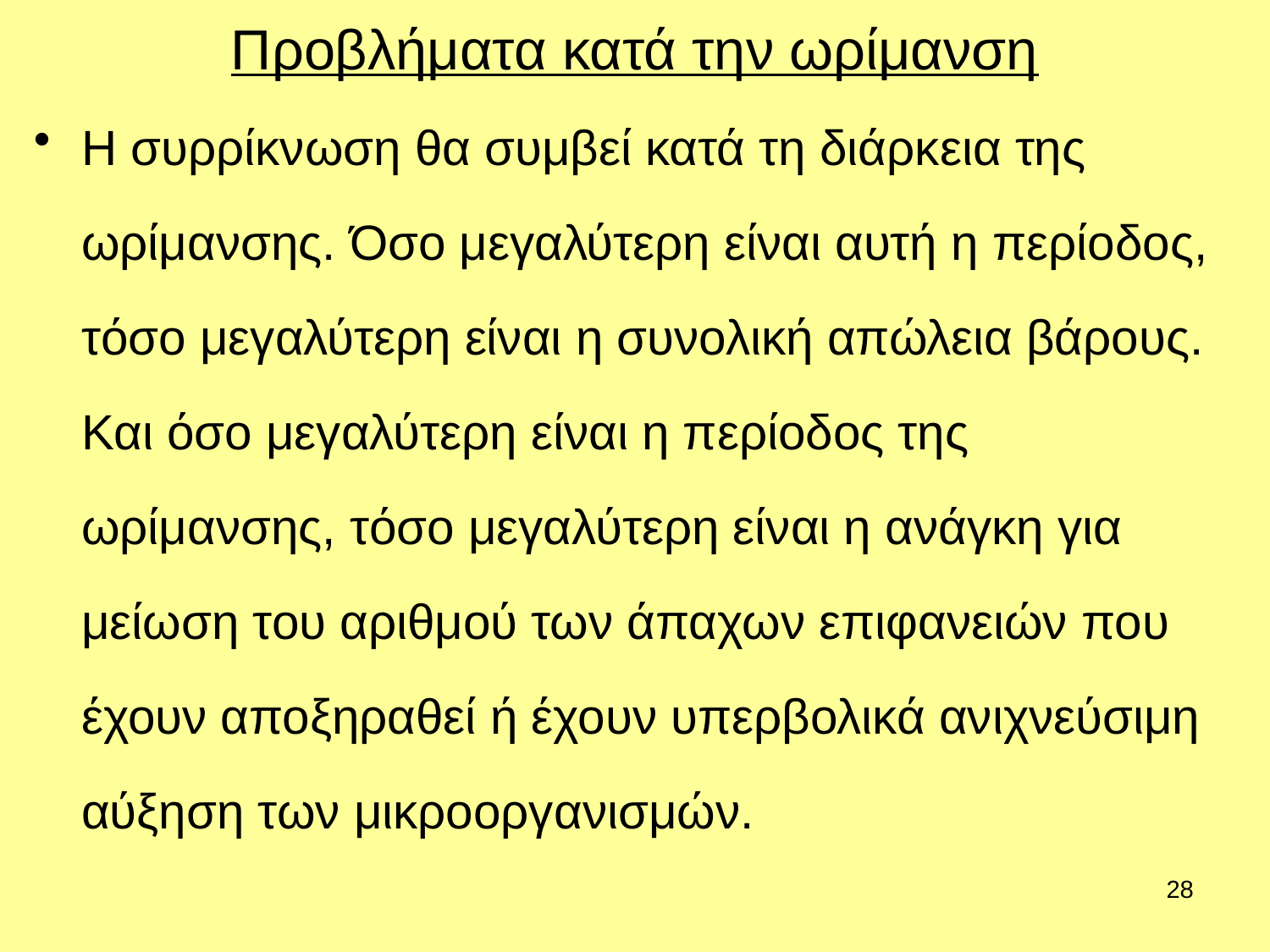

# Προβλήματα κατά την ωρίμανση
Η συρρίκνωση θα συμβεί κατά τη διάρκεια της ωρίμανσης. Όσο μεγαλύτερη είναι αυτή η περίοδος, τόσο μεγαλύτερη είναι η συνολική απώλεια βάρους. Και όσο μεγαλύτερη είναι η περίοδος της ωρίμανσης, τόσο μεγαλύτερη είναι η ανάγκη για μείωση του αριθμού των άπαχων επιφανειών που έχουν αποξηραθεί ή έχουν υπερβολικά ανιχνεύσιμη αύξηση των μικροοργανισμών.
28